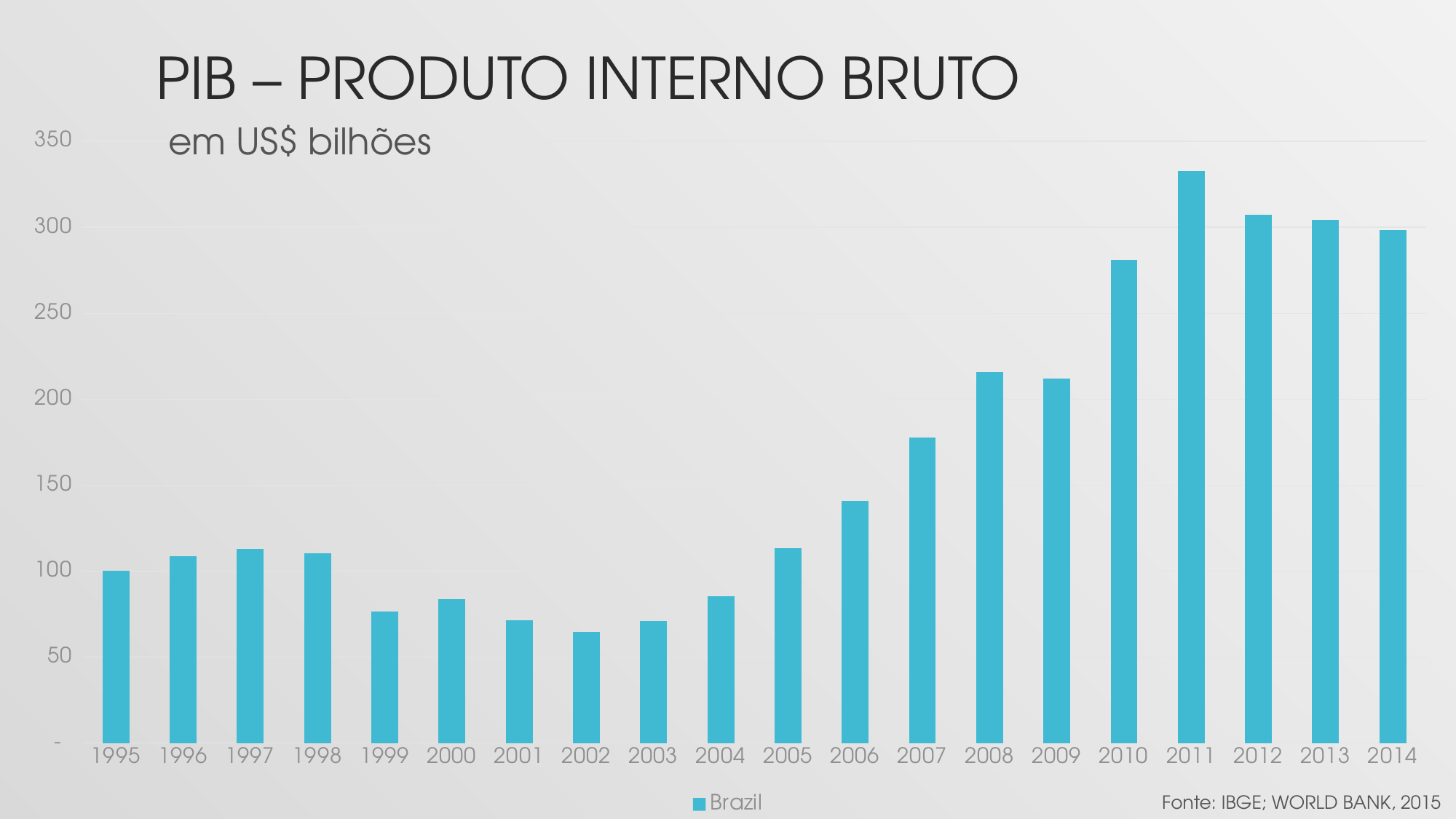

# PIB – Produto Interno Bruto

### Chart

| Category | Brazil |
|---|---|
|  1995  | 100.0 |
|  1996  | 108.63364944387759 |
|  1997  | 112.81258051424892 |
|  1998  | 110.33130156301078 |
|  1999  | 76.60882391755305 |
|  2000  | 83.65020110406147 |
|  2001  | 71.22716314194315 |
|  2002  | 64.75729301852371 |
|  2003  | 71.15036226686584 |
|  2004  | 85.23184793659244 |
|  2005  | 113.54698609287162 |
|  2006  | 140.9988657812483 |
|  2007  | 177.6782166040186 |
|  2008  | 215.6899939274626 |
|  2009  | 211.86487443680394 |
|  2010  | 281.21147454904786 |
|  2011  | 332.860288710813 |
|  2012  | 307.147819688578 |
|  2013  | 304.46479012522775 |
|  2014  | 298.612942521764 |
em US$ bilhões
Fonte: IBGE; WORLD BANK, 2015